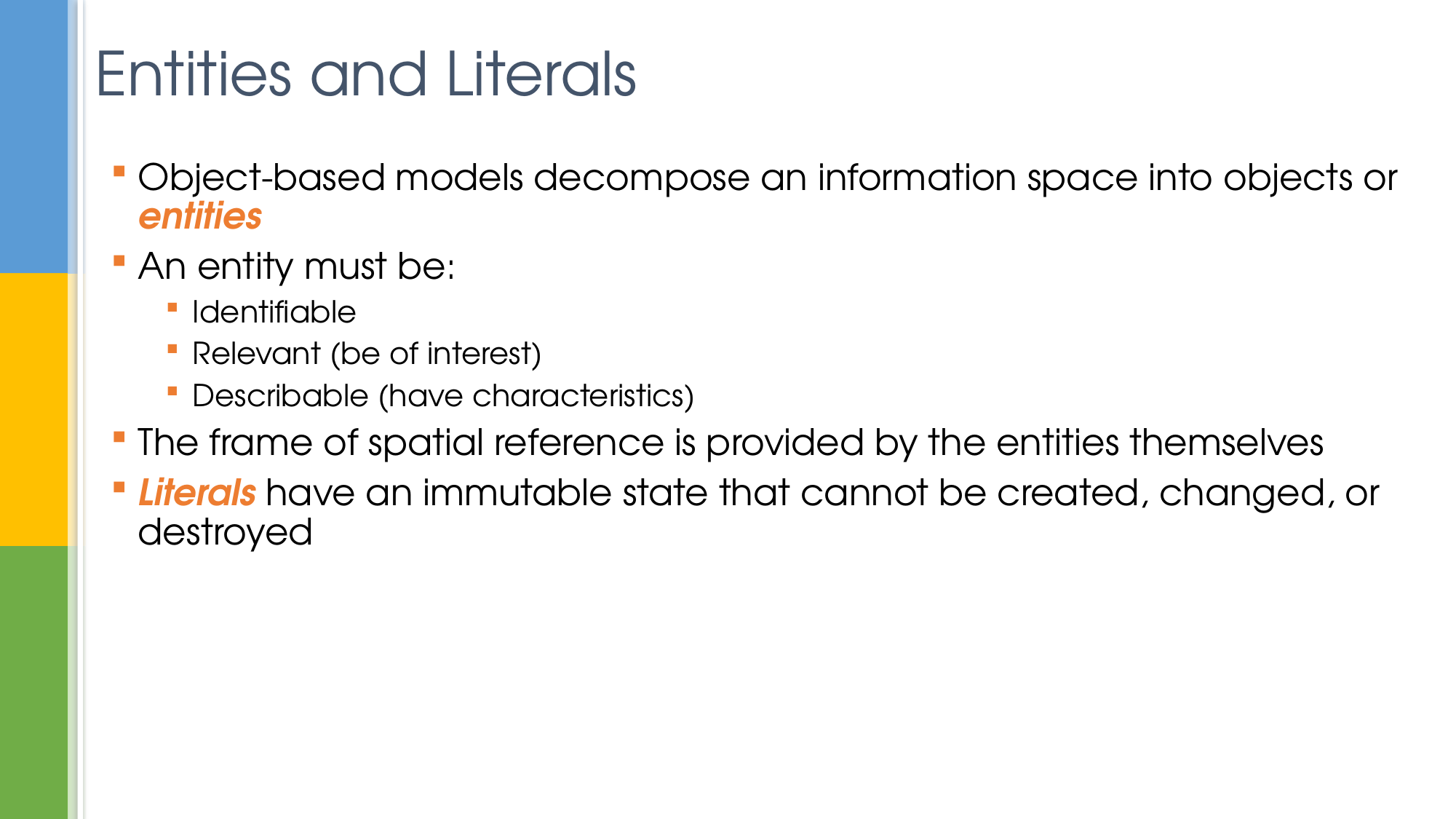

# Entities and Literals
Object-based models decompose an information space into objects or entities
An entity must be:
Identifiable
Relevant (be of interest)
Describable (have characteristics)
The frame of spatial reference is provided by the entities themselves
Literals have an immutable state that cannot be created, changed, or destroyed